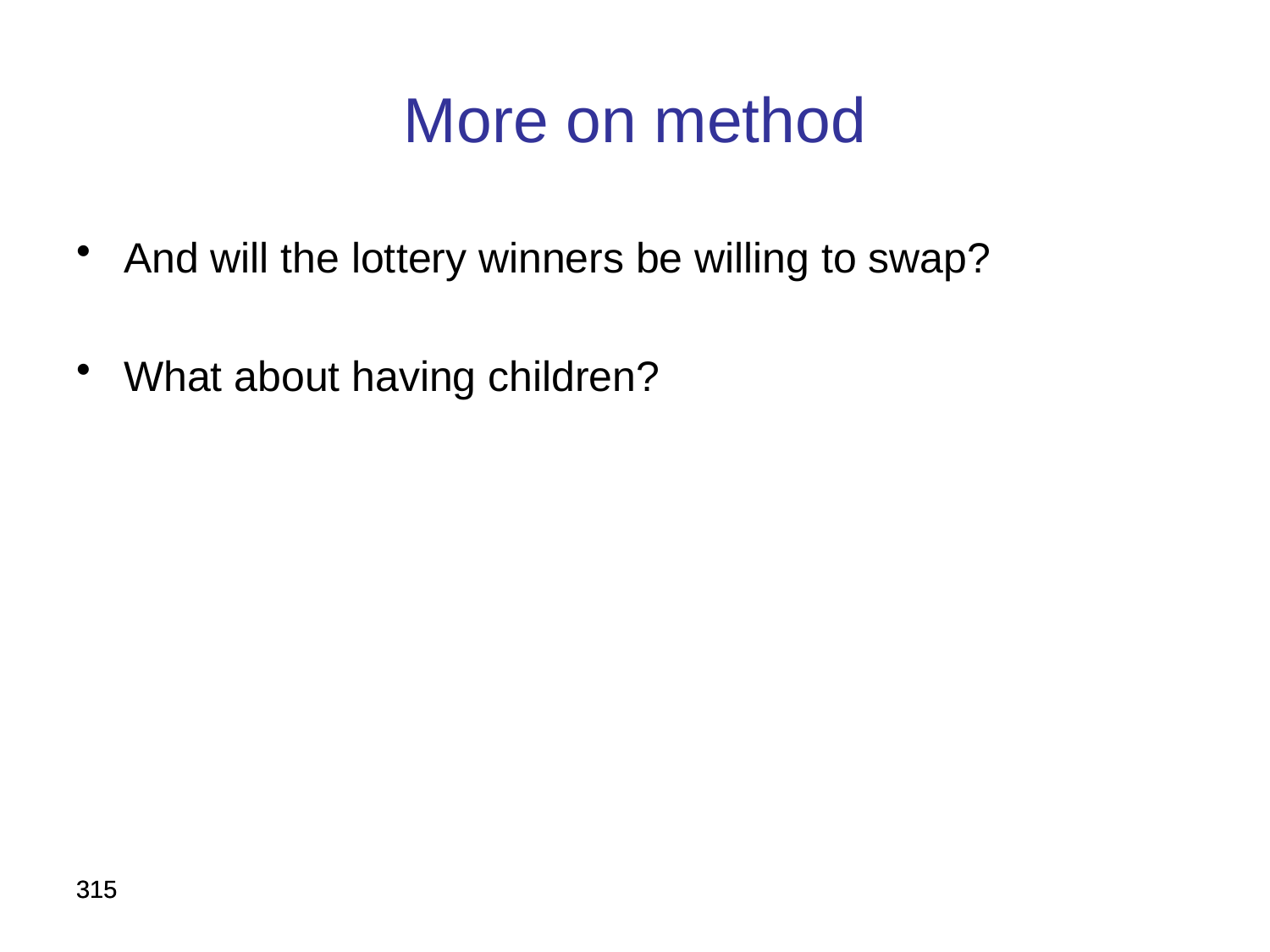

More on method

And will the lottery winners be willing to swap?

What about having children?

315
315